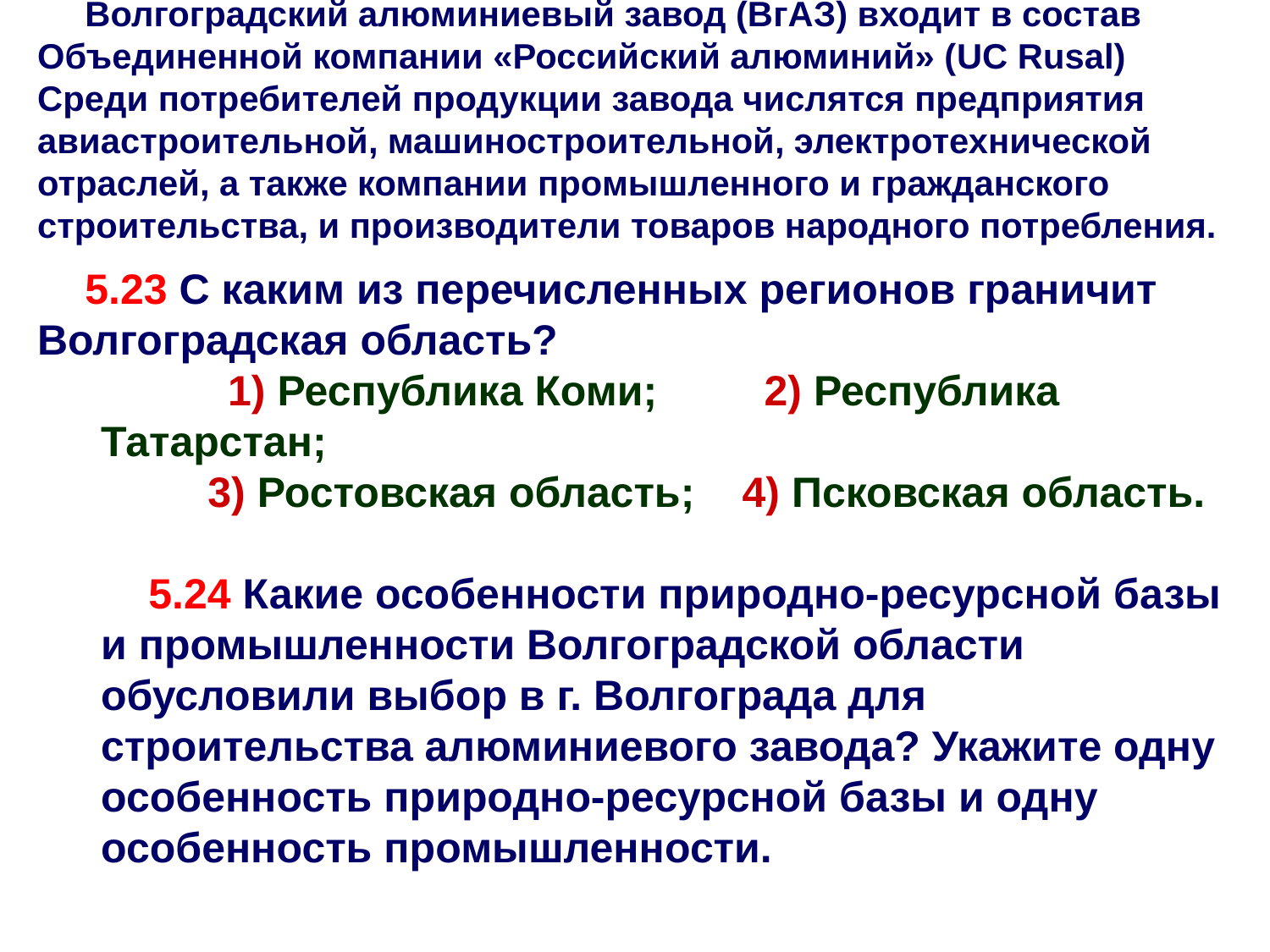

Волгоградский алюминиевый завод (ВгАЗ) входит в состав Объединенной компании «Российский алюминий» (UC Rusal) Среди потребителей продукции завода числятся предприятия авиастроительной, машиностроительной, электротехнической отраслей, а также компании промышленного и гражданского строительства, и производители товаров народного потребления.

5.23 С каким из перечисленных регионов граничит Волгоградская область?
	1) Республика Коми;         2) Республика Татарстан;
     3) Ростовская область;    4) Псковская область.

5.24 Какие особенности природно-ресурсной базы и промышленности Волгоградской области обусловили выбор в г. Волгограда для строительства алюминиевого завода? Укажите одну особенность природно-ресурсной базы и одну особенность промышленности.
Волгоградская область хорошо обеспечена водными ресурсами и электроэнергией.
3